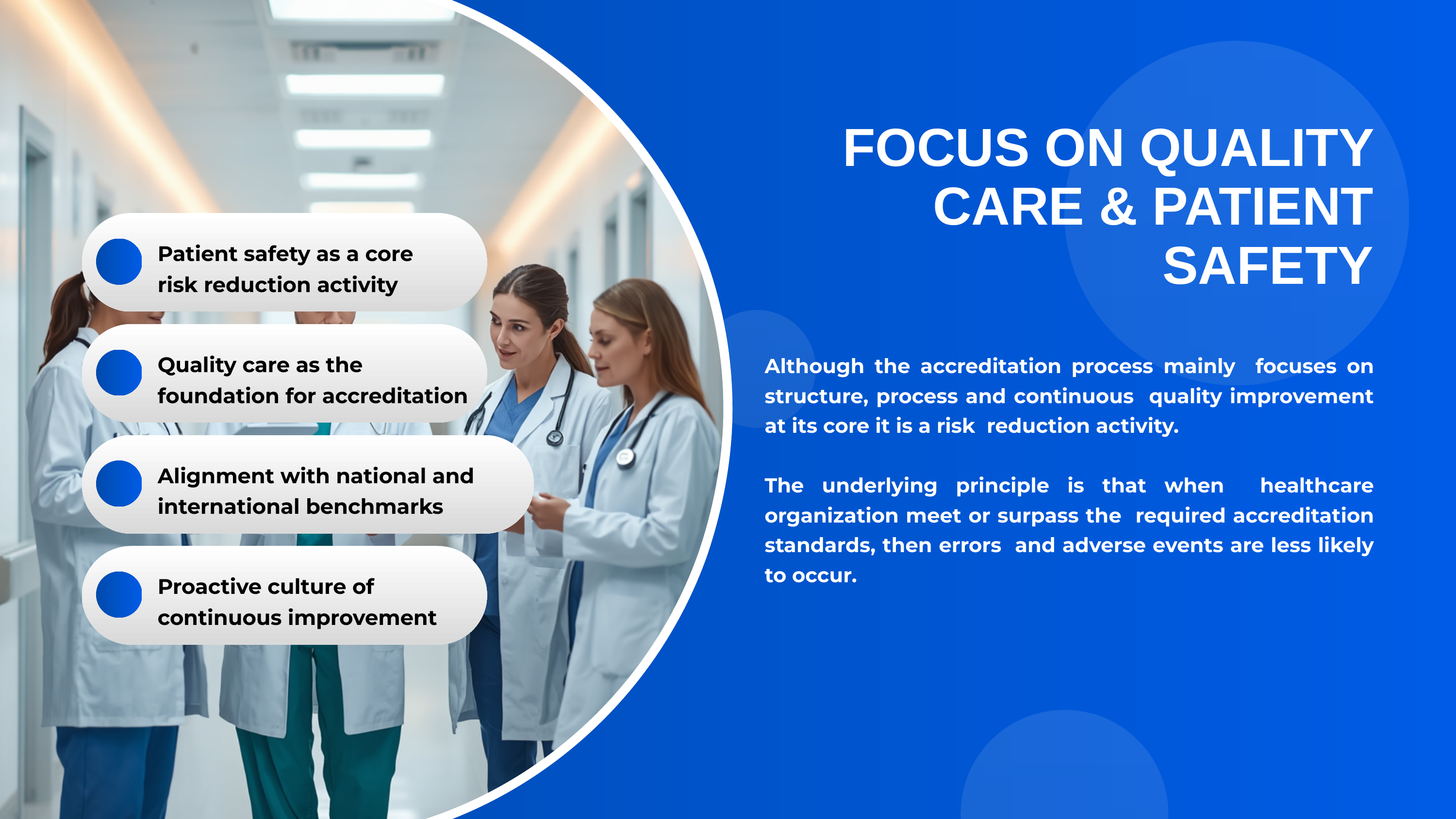

FOCUS ON QUALITY CARE & PATIENT SAFETY

Patient safety as a core risk reduction activity

Quality care as the foundation for accreditation
Although the accreditation process mainly  focuses on structure, process and continuous  quality improvement at its core it is a risk  reduction activity.

The underlying principle is that when  healthcare organization meet or surpass the  required accreditation standards, then errors  and adverse events are less likely to occur.

Alignment with national and international benchmarks

Proactive culture of continuous improvement